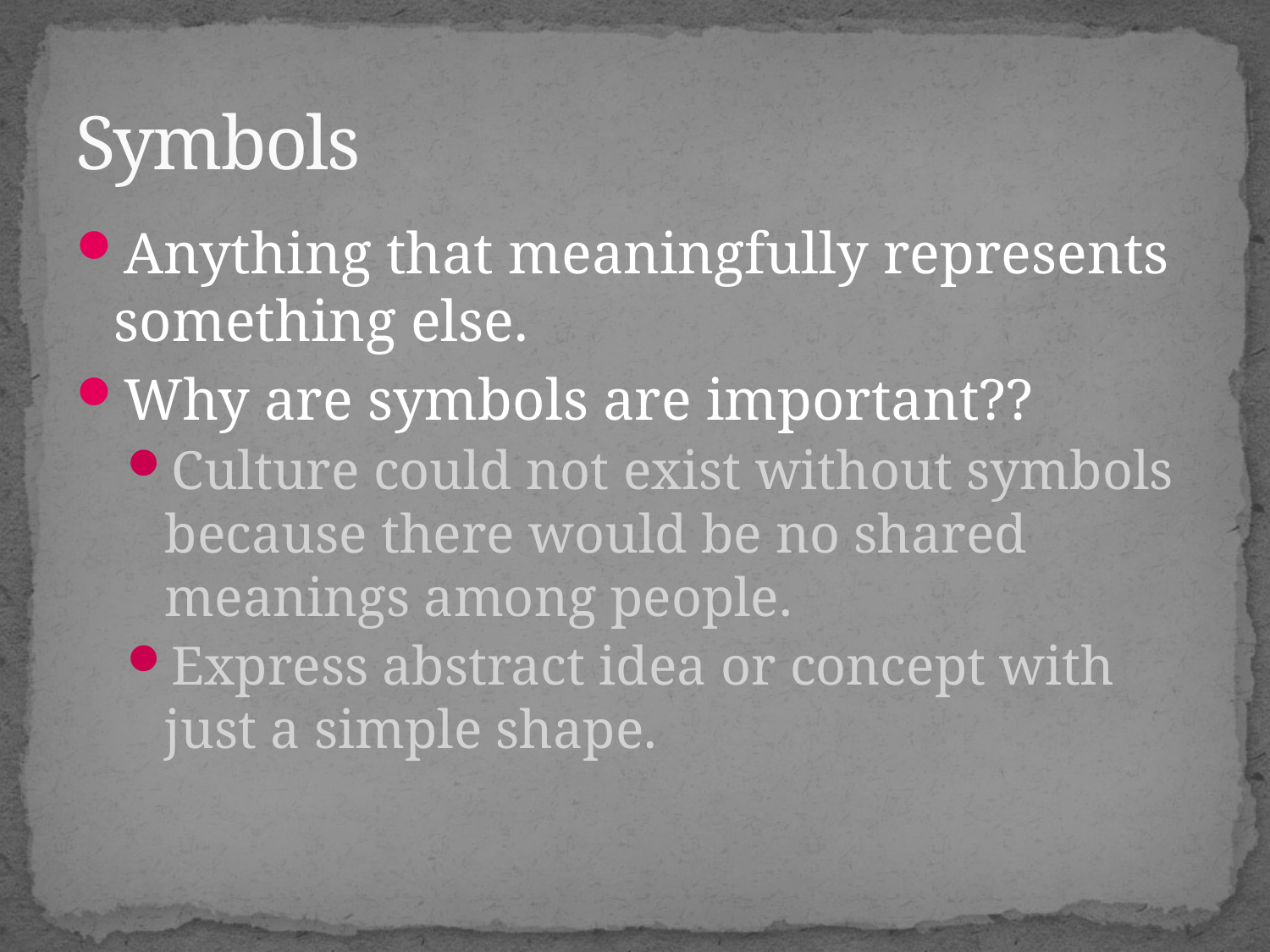

# Symbols
Anything that meaningfully represents something else.
Why are symbols are important??
Culture could not exist without symbols because there would be no shared meanings among people.
Express abstract idea or concept with just a simple shape.